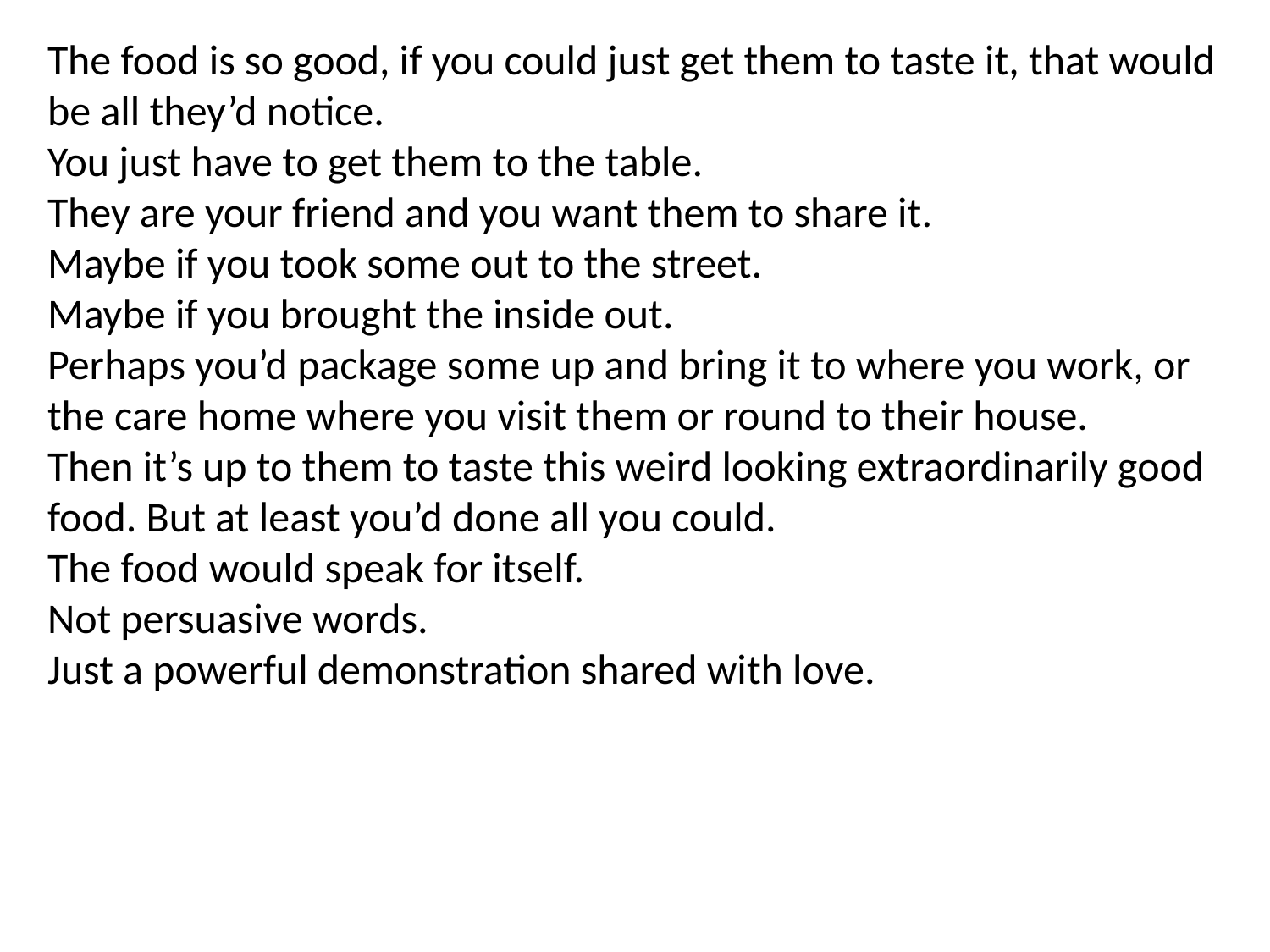

The food is so good, if you could just get them to taste it, that would be all they’d notice.
You just have to get them to the table.
They are your friend and you want them to share it.
Maybe if you took some out to the street.
Maybe if you brought the inside out.
Perhaps you’d package some up and bring it to where you work, or the care home where you visit them or round to their house.
Then it’s up to them to taste this weird looking extraordinarily good food. But at least you’d done all you could.
The food would speak for itself.
Not persuasive words.
Just a powerful demonstration shared with love.